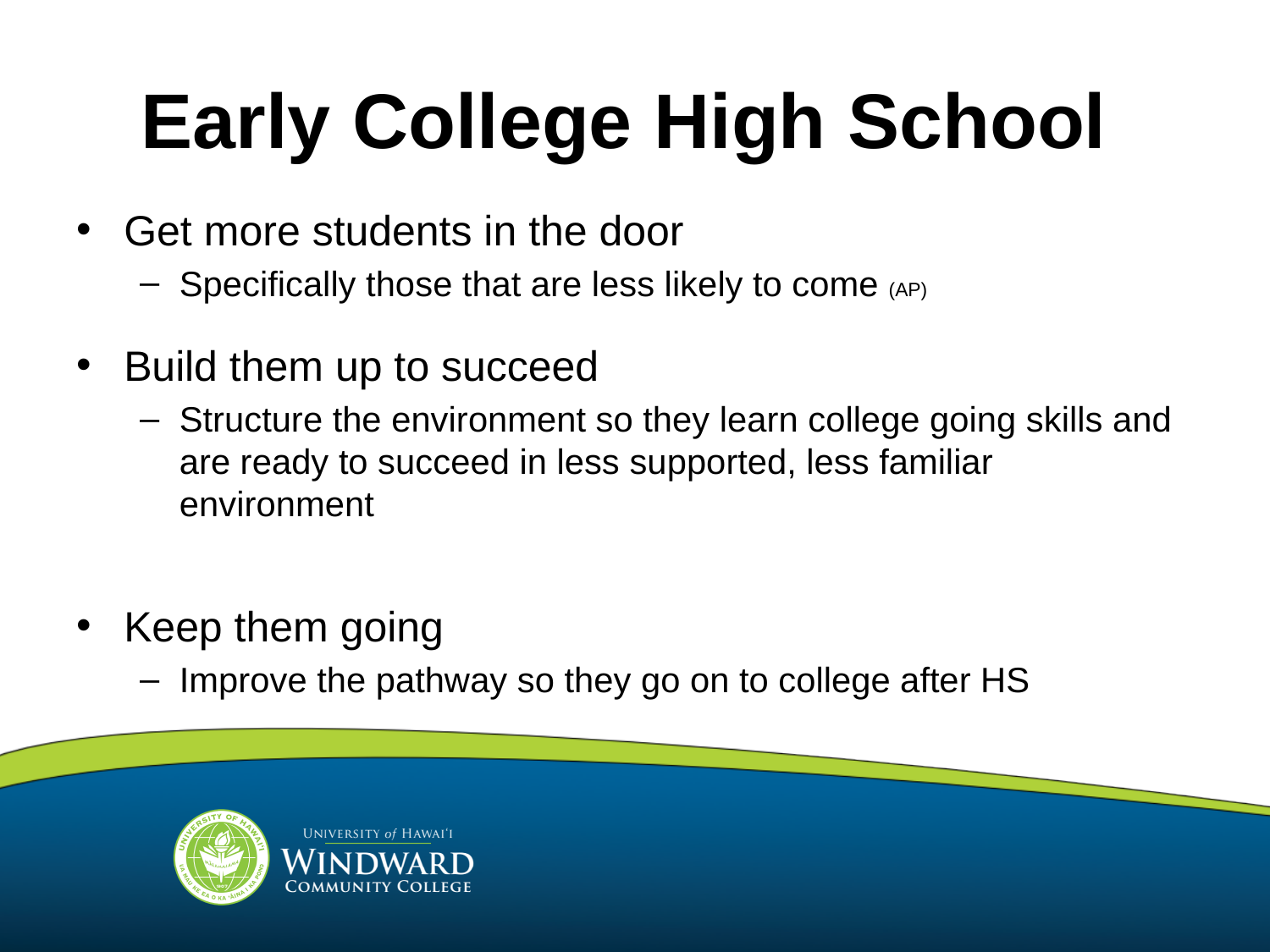

# Early College High School
Get more students in the door
Specifically those that are less likely to come (AP)

Build them up to succeed
Structure the environment so they learn college going skills and are ready to succeed in less supported, less familiar environment

Keep them going
Improve the pathway so they go on to college after HS